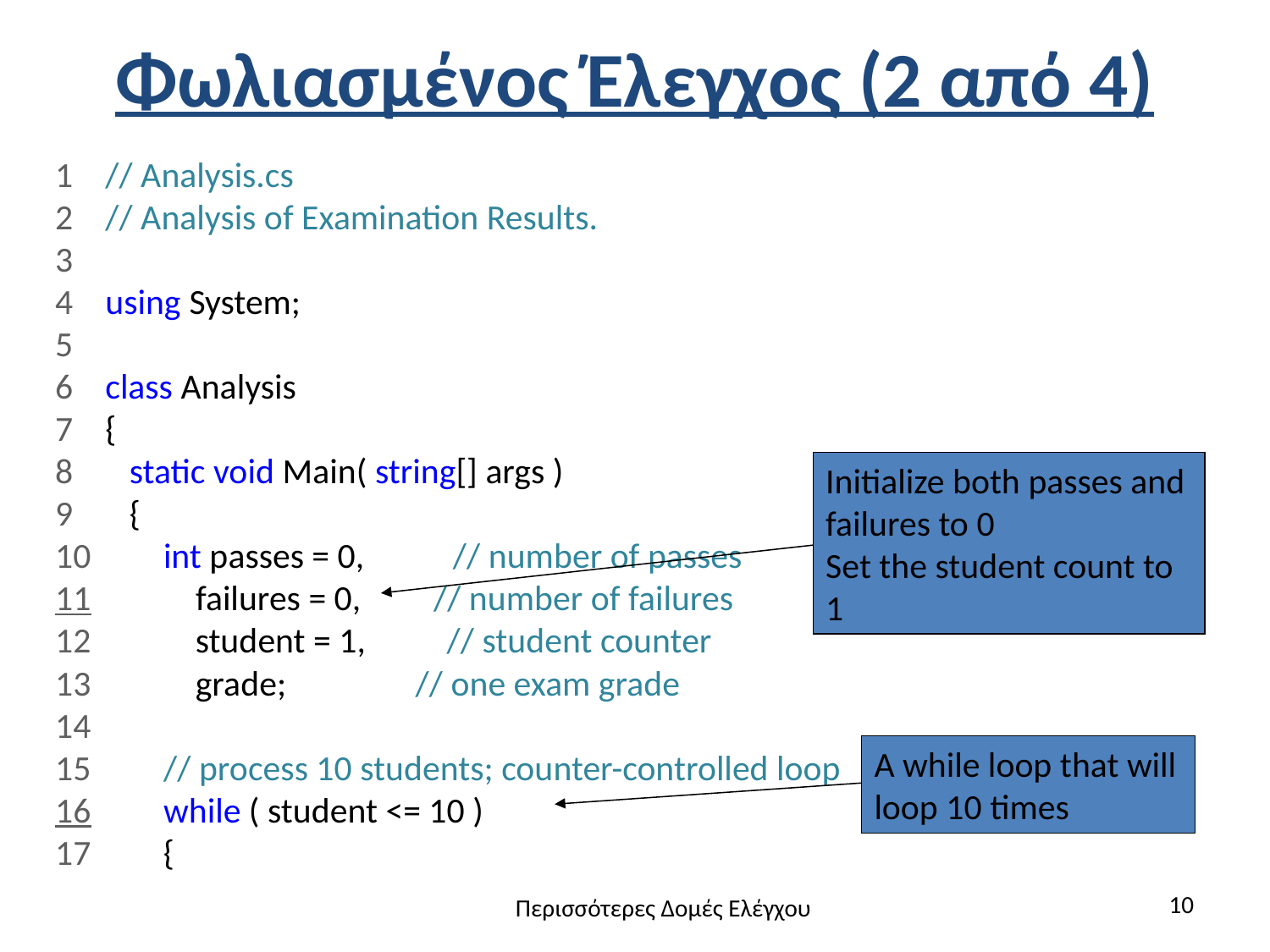

# Φωλιασμένος Έλεγχος (2 από 4)
1    // Analysis.cs
2    // Analysis of Examination Results.
3
4    using System;
5
6    class Analysis
7    {
8       static void Main( string[] args )
9       {
10         int passes = 0,           // number of passes
11             failures = 0,         // number of failures
12             student = 1,          // student counter
13             grade;                // one exam grade
14
15         // process 10 students; counter-controlled loop
16         while ( student <= 10 )
17         {

Initialize both passes and failures to 0
Set the student count to 1

A while loop that will loop 10 times

10
Περισσότερες Δομές Ελέγχου